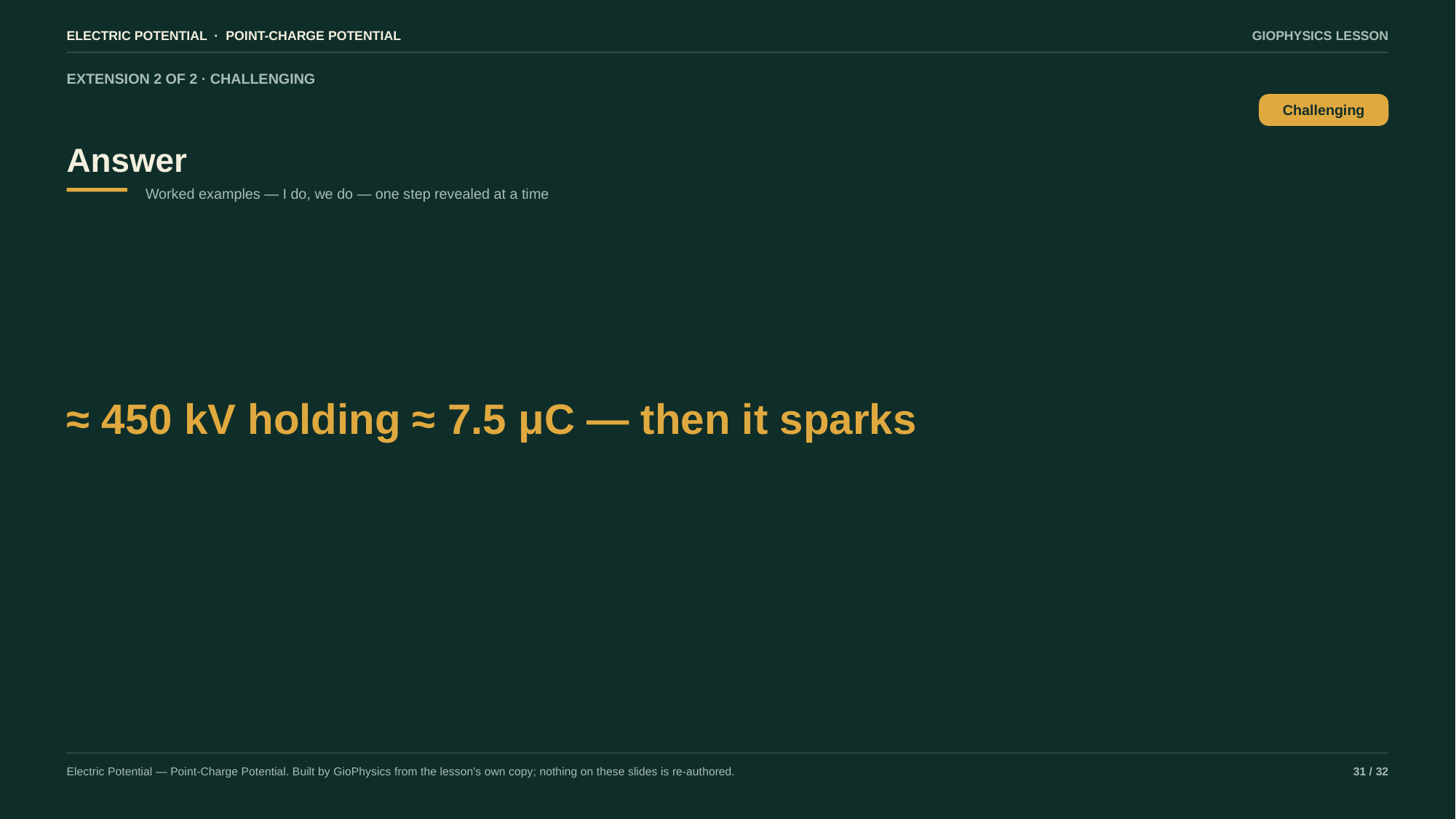

ELECTRIC POTENTIAL  ·  POINT-CHARGE POTENTIAL
GIOPHYSICS LESSON

EXTENSION 2 OF 2 · CHALLENGING
Answer

Challenging
Worked examples — I do, we do — one step revealed at a time

≈ 450 kV holding ≈ 7.5 μC — then it sparks

Electric Potential — Point-Charge Potential. Built by GioPhysics from the lesson's own copy; nothing on these slides is re-authored.
31 / 32